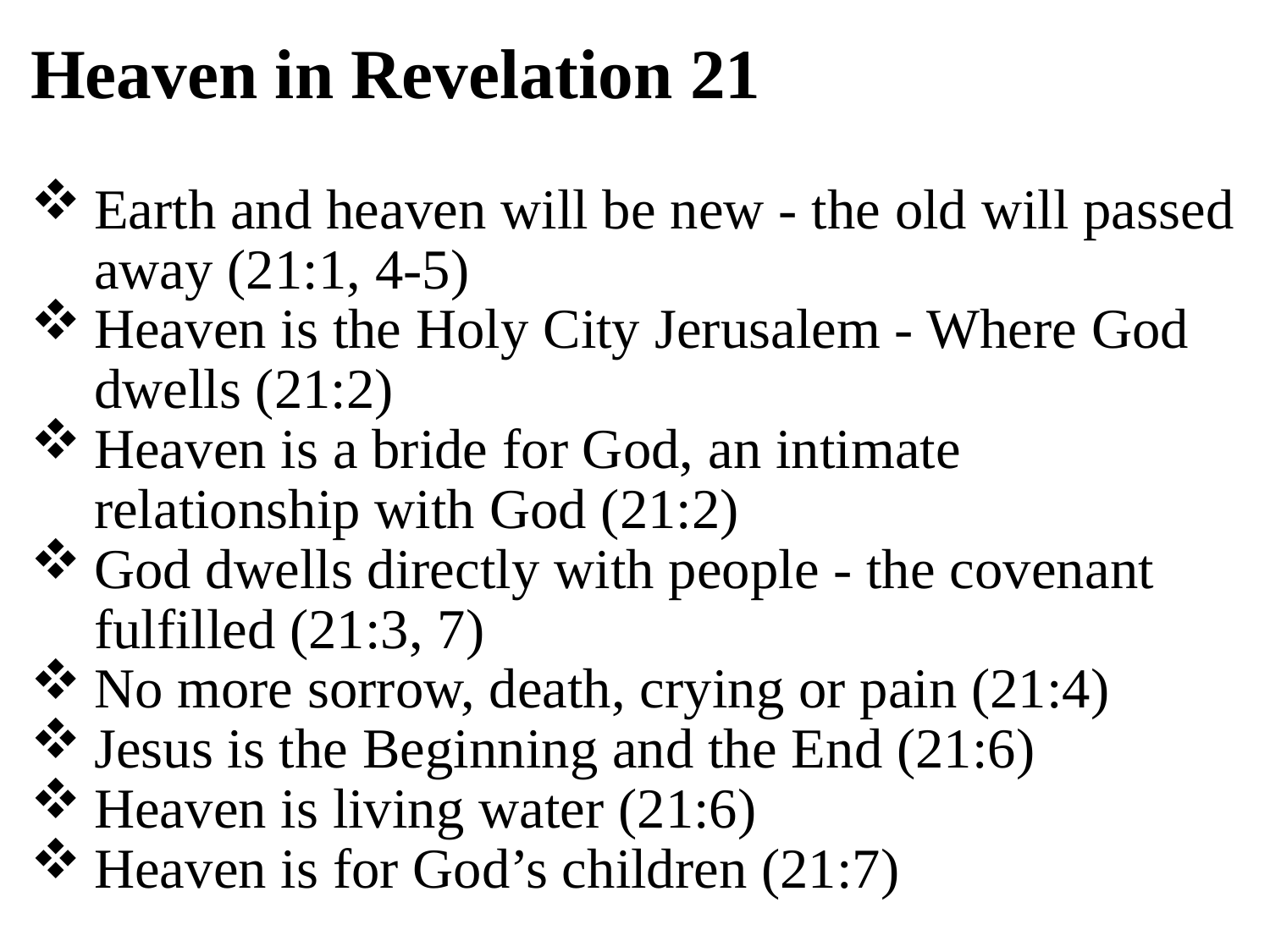

Heaven in Revelation 21

Earth and heaven will be new - the old will passed away (21:1, 4-5)
Heaven is the Holy City Jerusalem - Where God dwells (21:2)
Heaven is a bride for God, an intimate relationship with God (21:2)
God dwells directly with people - the covenant fulfilled (21:3, 7)
No more sorrow, death, crying or pain (21:4)
Jesus is the Beginning and the End (21:6)
Heaven is living water (21:6)
Heaven is for God’s children (21:7)